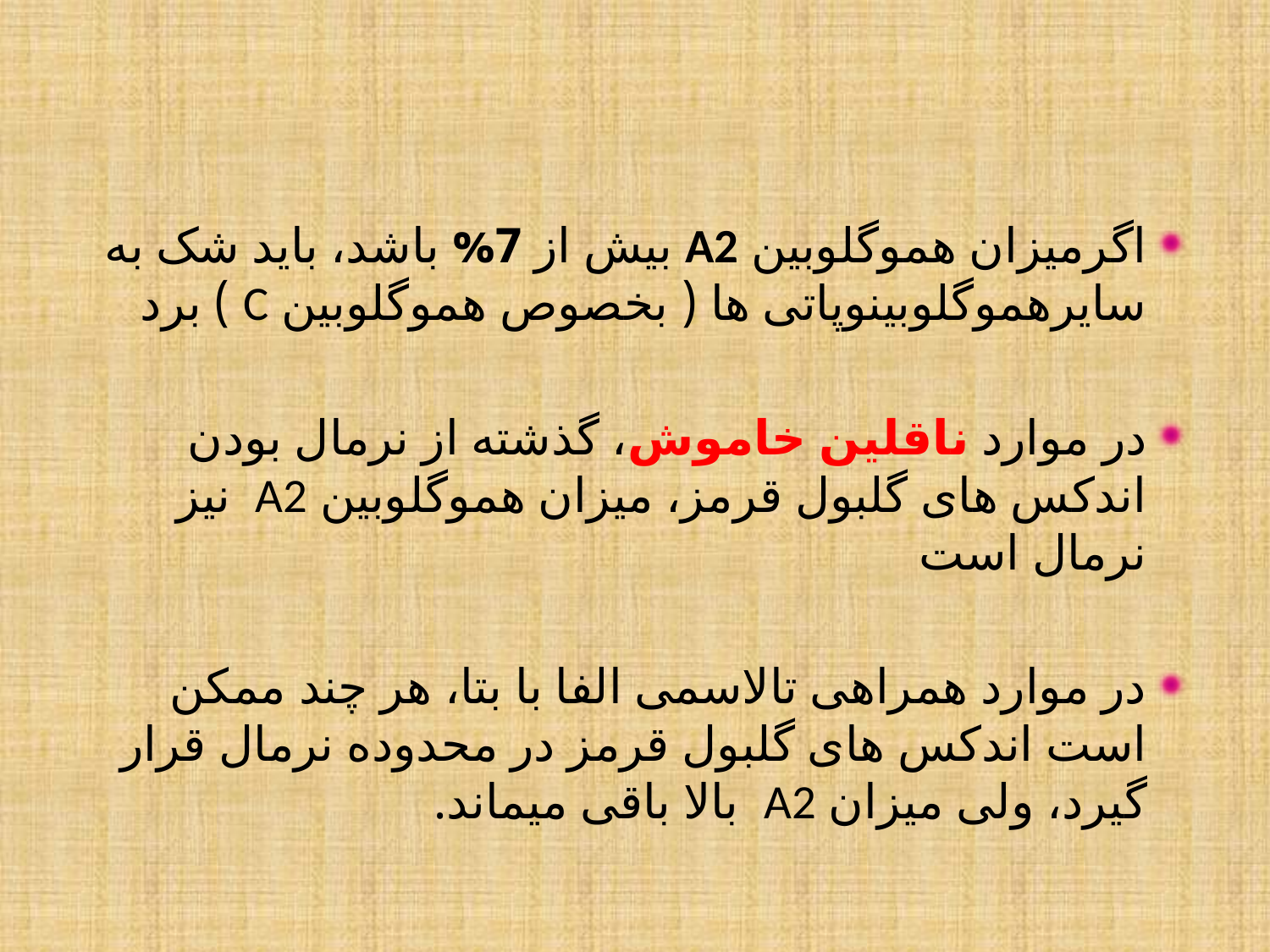

#
اگرمیزان هموگلوبین A2 بیش از 7% باشد، باید شک به سایرهموگلوبینوپاتی ها ( بخصوص هموگلوبین C ) برد

در موارد ناقلین خاموش، گذشته از نرمال بودن اندکس های گلبول قرمز، میزان هموگلوبین A2  نیز نرمال است

در موارد همراهی تالاسمی الفا با بتا، هر چند ممکن است اندکس های گلبول قرمز در محدوده نرمال قرار گیرد، ولی میزان A2  بالا باقی میماند.